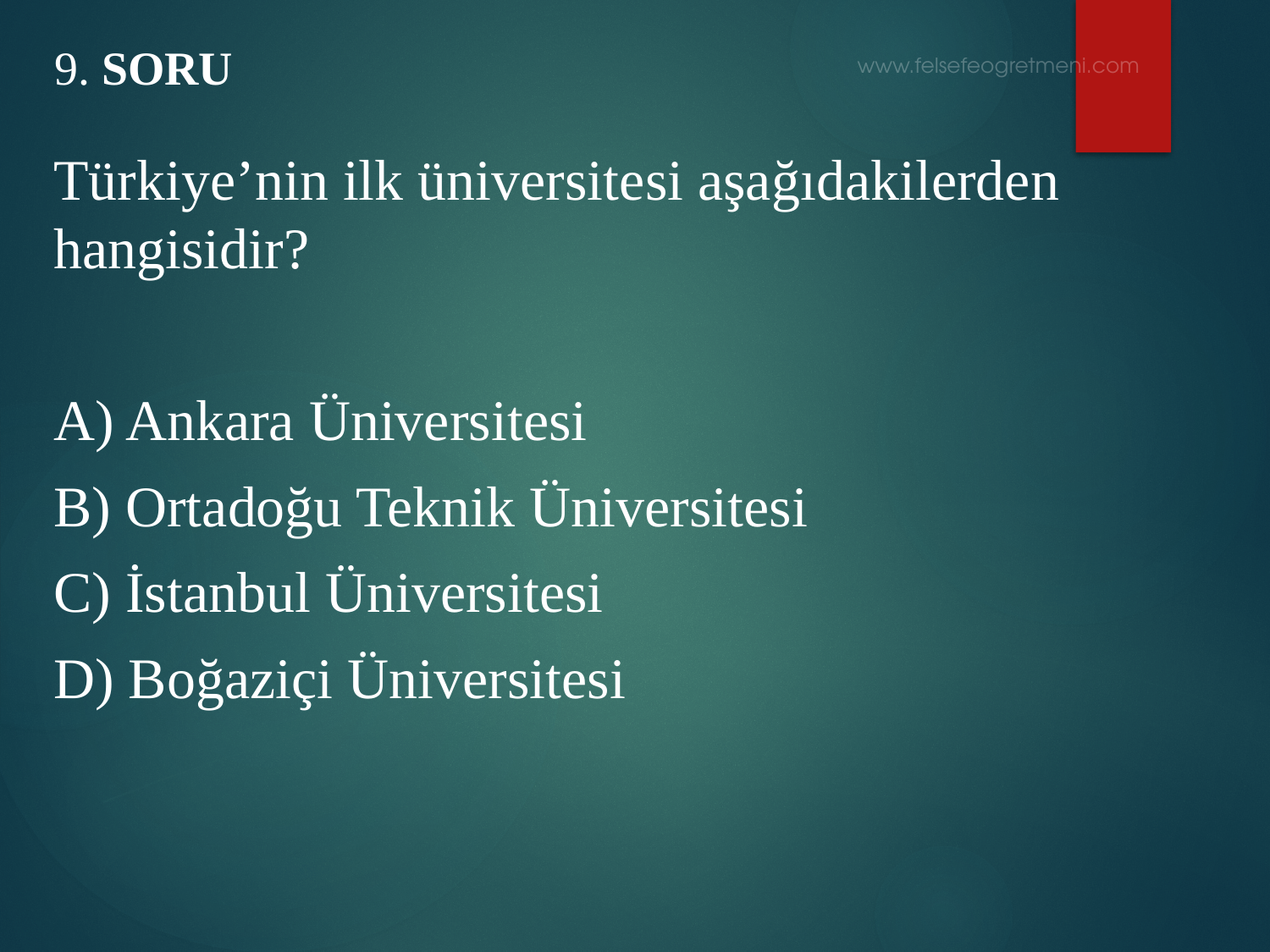

# 9. SORU
Türkiye’nin ilk üniversitesi aşağıdakilerden hangisidir?

A) Ankara Üniversitesi
B) Ortadoğu Teknik Üniversitesi
C) İstanbul Üniversitesi
D) Boğaziçi Üniversitesi